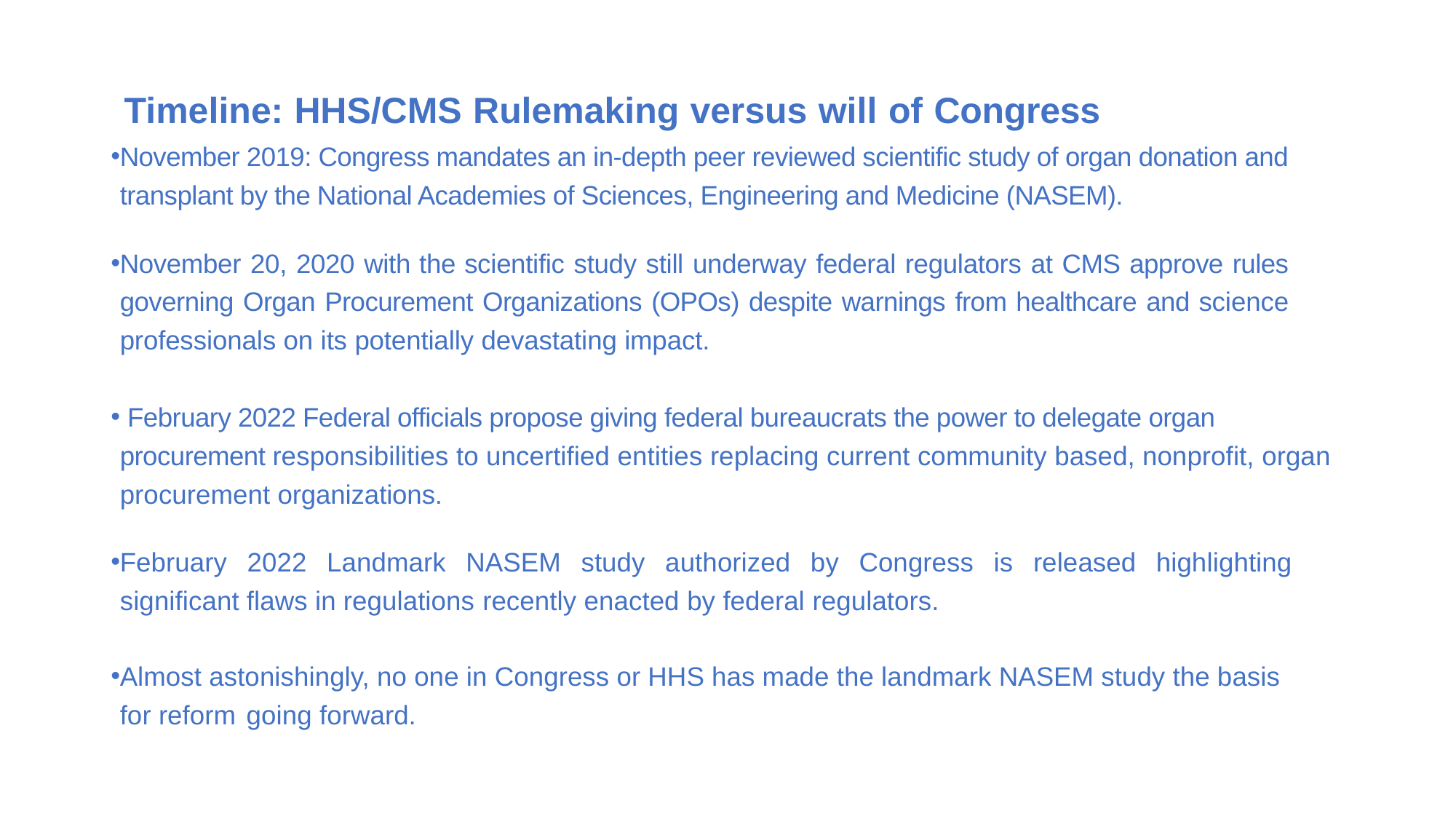

# Timeline: HHS/CMS Rulemaking versus will of Congress
November 2019: Congress mandates an in-depth peer reviewed scientific study of organ donation and transplant by the National Academies of Sciences, Engineering and Medicine (NASEM).

November 20, 2020 with the scientific study still underway federal regulators at CMS approve rules governing Organ Procurement Organizations (OPOs) despite warnings from healthcare and science professionals on its potentially devastating impact.

 February 2022 Federal officials propose giving federal bureaucrats the power to delegate organ procurement responsibilities to uncertified entities replacing current community based, nonprofit, organ procurement organizations.

February 2022 Landmark NASEM study authorized by Congress is released highlighting significant flaws in regulations recently enacted by federal regulators.

Almost astonishingly, no one in Congress or HHS has made the landmark NASEM study the basis for reform going forward.